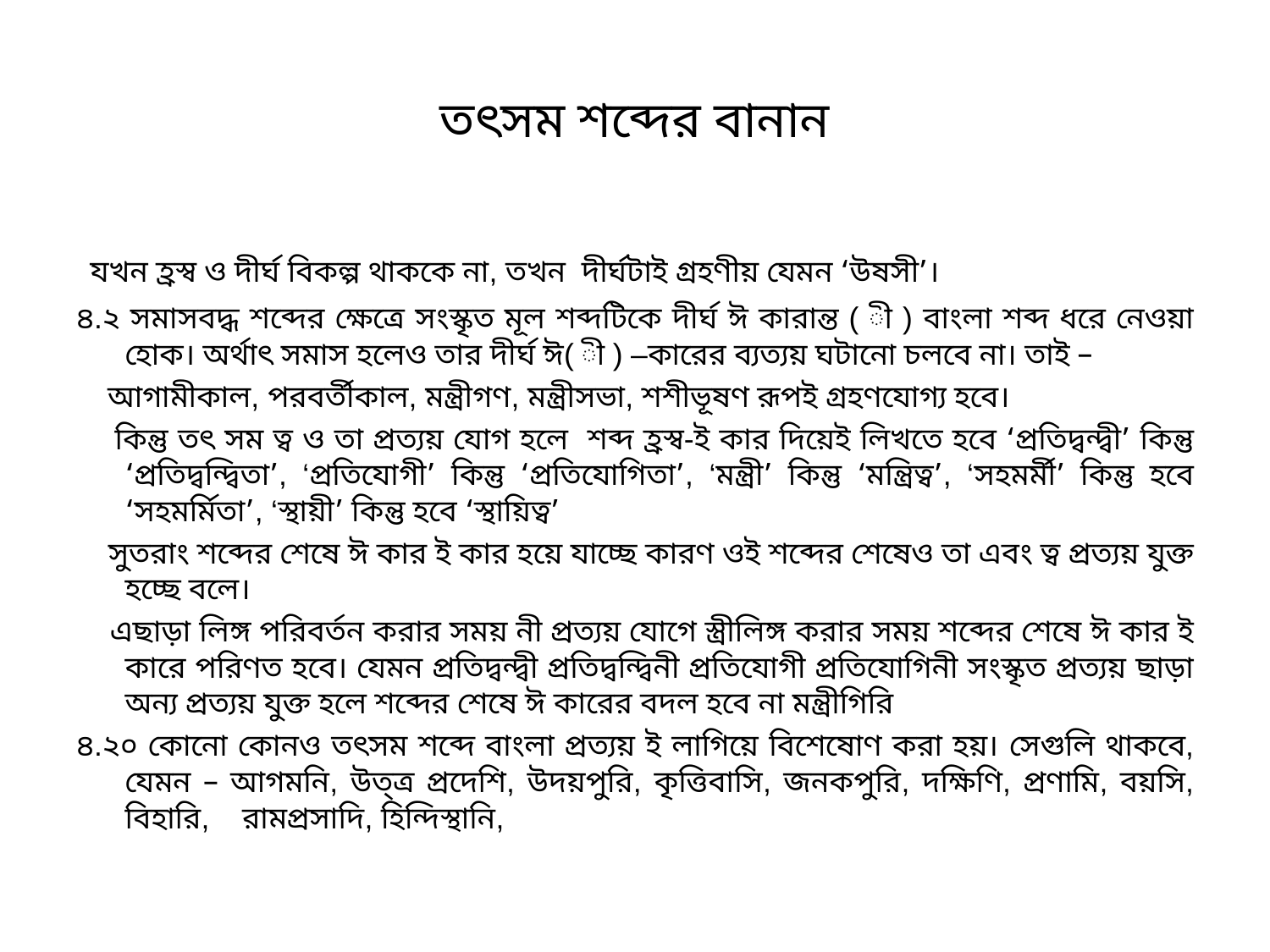

# তৎসম শব্দের বানান
 যখন হ্রস্ব ও দীর্ঘ বিকল্প থাককে না, তখন  দীর্ঘটাই গ্রহণীয় যেমন ‘উষসী’।
৪.২ সমাসবদ্ধ শব্দের ক্ষেত্রে সংস্কৃত মূল শব্দটিকে দীর্ঘ ঈ কারান্ত ( ী ) বাংলা শব্দ ধরে নেওয়া হোক। অর্থাৎ সমাস হলেও তার দীর্ঘ ঈ( ী ) –কারের ব্যত্যয় ঘটানো চলবে না। তাই –
    আগামীকাল, পরবর্তীকাল, মন্ত্রীগণ, মন্ত্রীসভা, শশীভূষণ রূপই গ্রহণযোগ্য হবে।
    কিন্তু তৎ সম ত্ব ও তা প্রত্যয় যোগ হলে  শব্দ হ্রস্ব-ই কার দিয়েই লিখতে হবে ‘প্রতিদ্বন্দ্বী’ কিন্তু ‘প্রতিদ্বন্দ্বিতা’, ‘প্রতিযোগী’ কিন্তু ‘প্রতিযোগিতা’, ‘মন্ত্রী’ কিন্তু ‘মন্ত্রিত্ব’, ‘সহমর্মী’ কিন্তু হবে ‘সহমর্মিতা’, ‘স্থায়ী’ কিন্তু হবে ‘স্থায়িত্ব’
    সুতরাং শব্দের শেষে ঈ কার ই কার হয়ে যাচ্ছে কারণ ওই শব্দের শেষেও তা এবং ত্ব প্রত্যয় যুক্ত হচ্ছে বলে।
    এছাড়া লিঙ্গ পরিবর্তন করার সময় নী প্রত্যয় যোগে স্ত্রীলিঙ্গ করার সময় শব্দের শেষে ঈ কার ই কারে পরিণত হবে। যেমন প্রতিদ্বন্দ্বী প্রতিদ্বন্দ্বিনী প্রতিযোগী প্রতিযোগিনী সংস্কৃত প্রত্যয় ছাড়া অন্য প্রত্যয় যুক্ত হলে শব্দের শেষে ঈ কারের বদল হবে না মন্ত্রীগিরি
৪.২০ কোনো কোনও তৎসম শব্দে বাংলা প্রত্যয় ই লাগিয়ে বিশেষোণ করা হয়। সেগুলি থাকবে, যেমন – আগমনি, উত্ত্র প্রদেশি, উদয়পুরি, কৃত্তিবাসি, জনকপুরি, দক্ষিণি, প্রণামি, বয়সি, বিহারি,    রামপ্রসাদি, হিন্দিস্থানি,